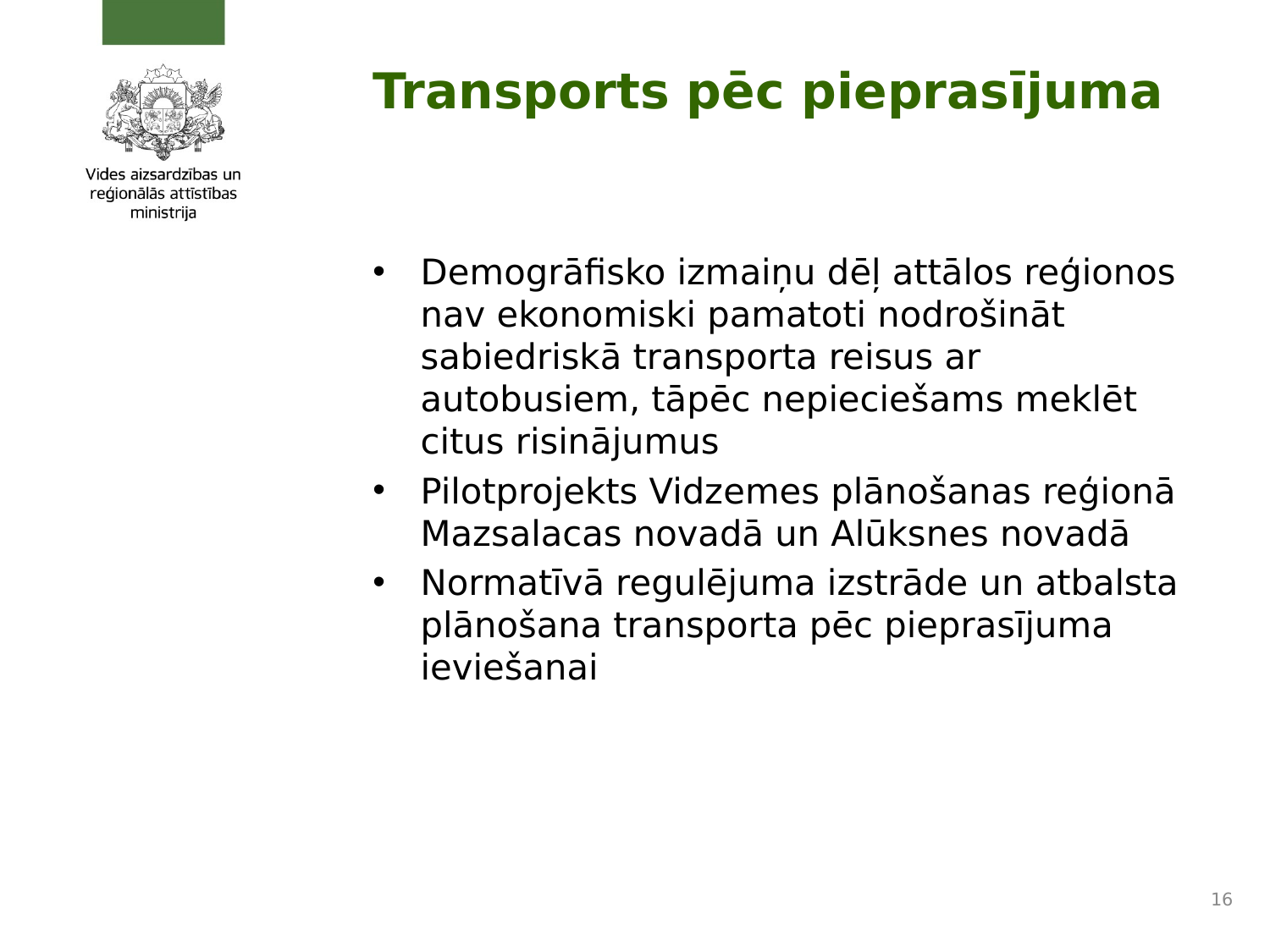

# Transports pēc pieprasījuma
Demogrāfisko izmaiņu dēļ attālos reģionos nav ekonomiski pamatoti nodrošināt sabiedriskā transporta reisus ar autobusiem, tāpēc nepieciešams meklēt citus risinājumus
Pilotprojekts Vidzemes plānošanas reģionā Mazsalacas novadā un Alūksnes novadā
Normatīvā regulējuma izstrāde un atbalsta plānošana transporta pēc pieprasījuma ieviešanai

16